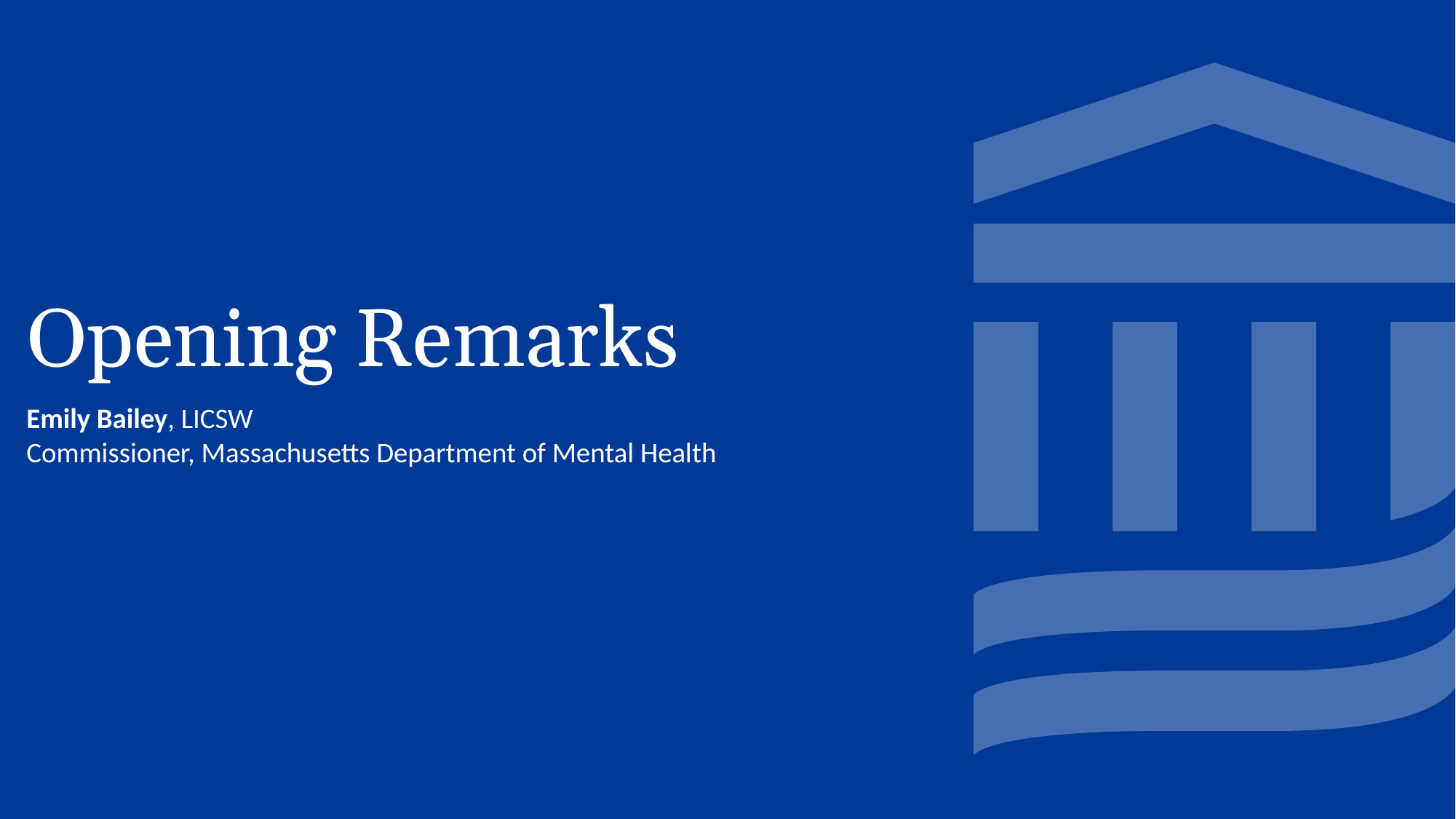

# Opening Remarks
Emily Bailey, LICSW
Commissioner, Massachusetts Department of Mental Health​